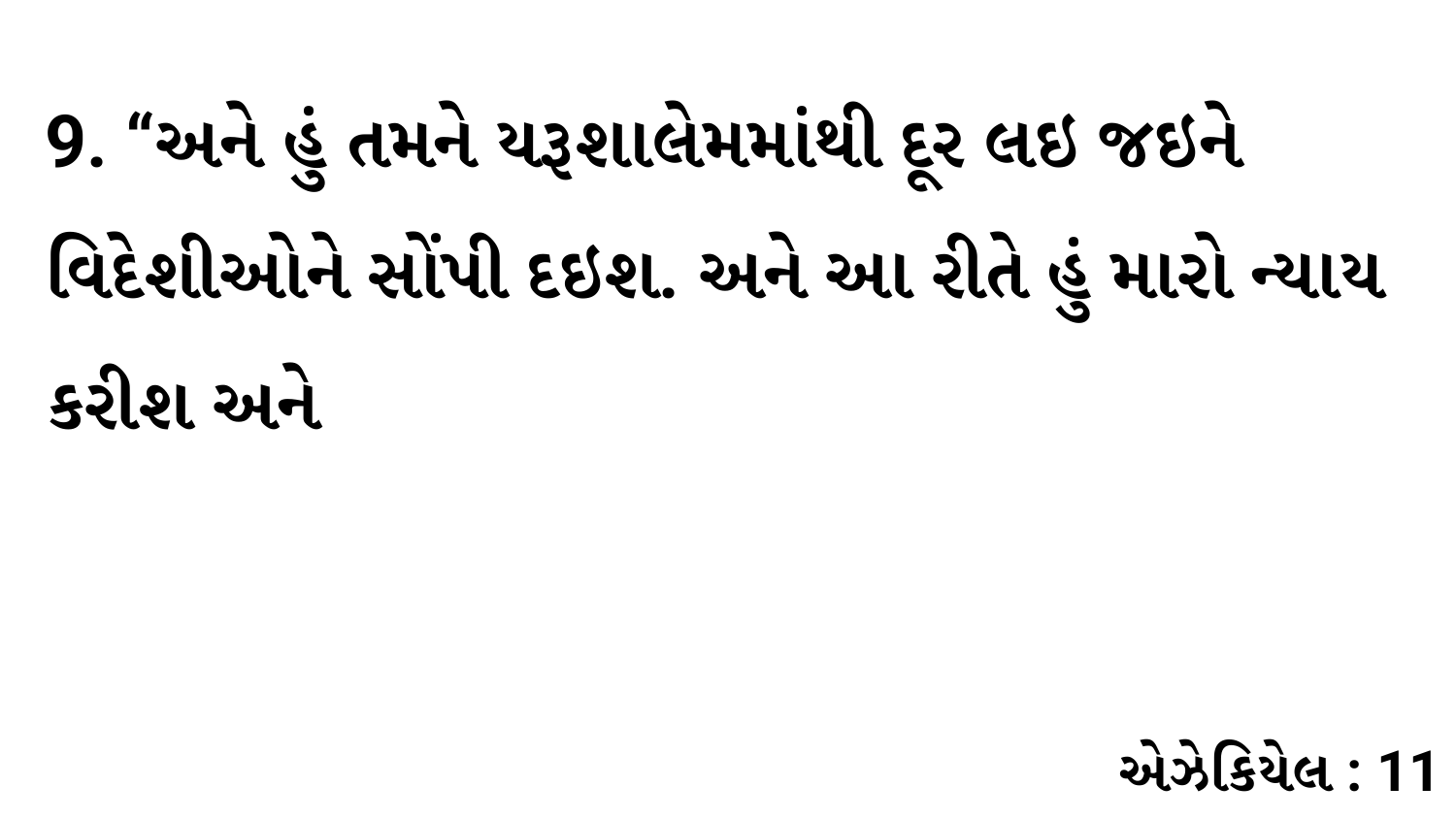

9. “અને હું તમને યરૂશાલેમમાંથી દૂર લઇ જઇને વિદેશીઓને સોંપી દઇશ. અને આ રીતે હું મારો ન્યાય કરીશ અને
એઝેકિયેલ : 11